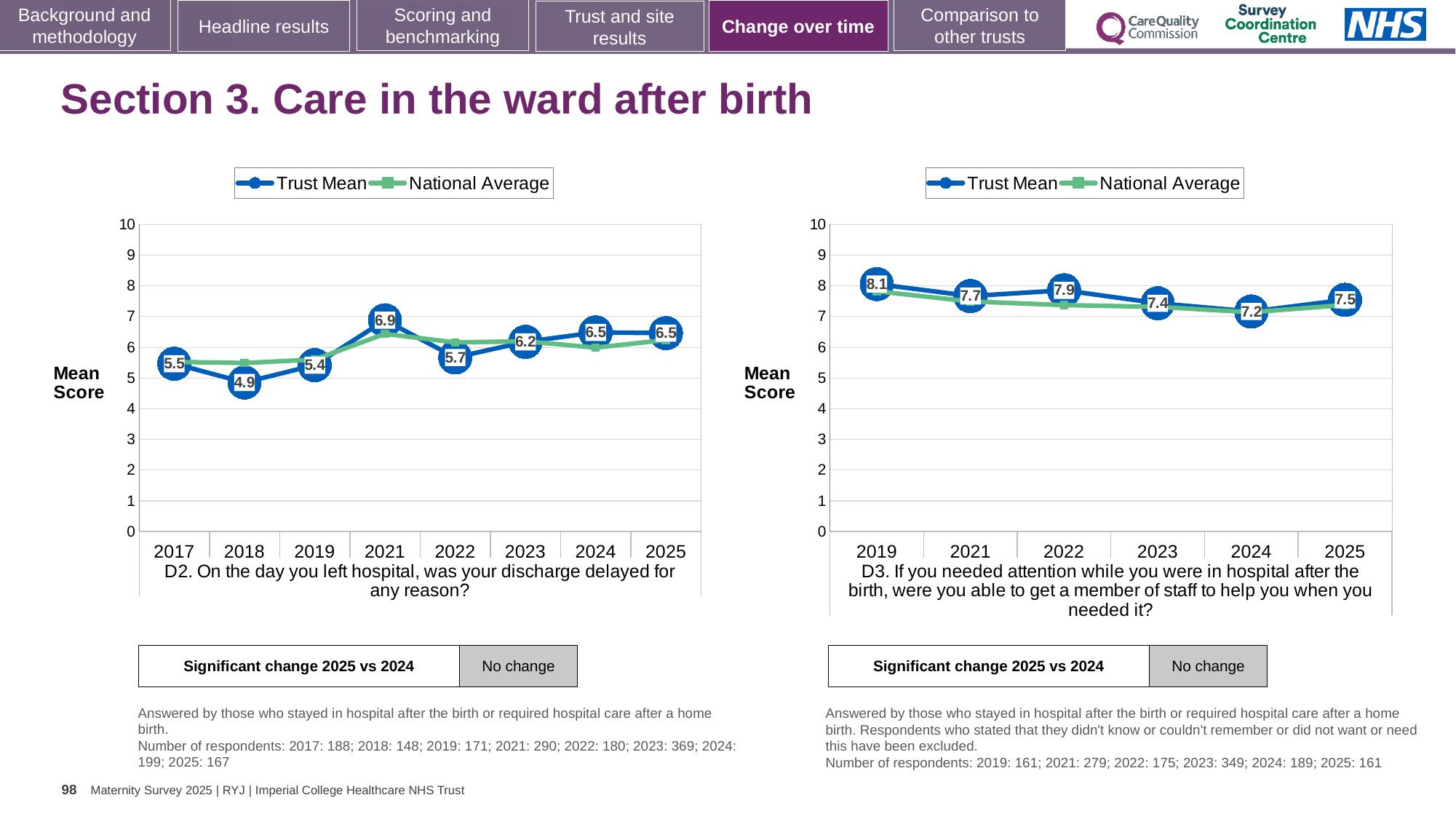

# Section 3. Care in the ward after birth

### Chart

| Category | Trust Mean | National Average |
|---|---|---|
| 2017 | 5.464904751222989 | 5.523643817672853 |
| 2018 | 4.855086717263403 | 5.488578253395415 |
| 2019 | 5.418637091215422 | 5.600333987908739 |
| 2021 | 6.879447482860663 | 6.438191176935847 |
| 2022 | 5.668931255058315 | 6.157741513252144 |
| 2023 | 6.177347664349743 | 6.196054069823878 |
| 2024 | 6.483840731044821 | 5.989078525222173 |
| 2025 | 6.462124386121096 | 6.237296059044717 |

### Chart

| Category | Trust Mean | National Average |
|---|---|---|
| 2019 | 8.058325953040018 | 7.823772959934425 |
| 2021 | 7.667440997391672 | 7.490943917452903 |
| 2022 | 7.855637680871626 | 7.373081950136807 |
| 2023 | 7.433873867472502 | 7.315135768863233 |
| 2024 | 7.164705843012156 | 7.139929559847528 |
| 2025 | 7.544320111342483 | 7.377948229936805 |
| Significant change 2025 vs 2024 | No change |
| --- | --- |
| Significant change 2025 vs 2024 | No change |
| --- | --- |
Answered by those who stayed in hospital after the birth or required hospital care after a home birth.
Number of respondents: 2017: 188; 2018: 148; 2019: 171; 2021: 290; 2022: 180; 2023: 369; 2024: 199; 2025: 167
Answered by those who stayed in hospital after the birth or required hospital care after a home birth. Respondents who stated that they didn't know or couldn't remember or did not want or need this have been excluded.
Number of respondents: 2019: 161; 2021: 279; 2022: 175; 2023: 349; 2024: 189; 2025: 161
98